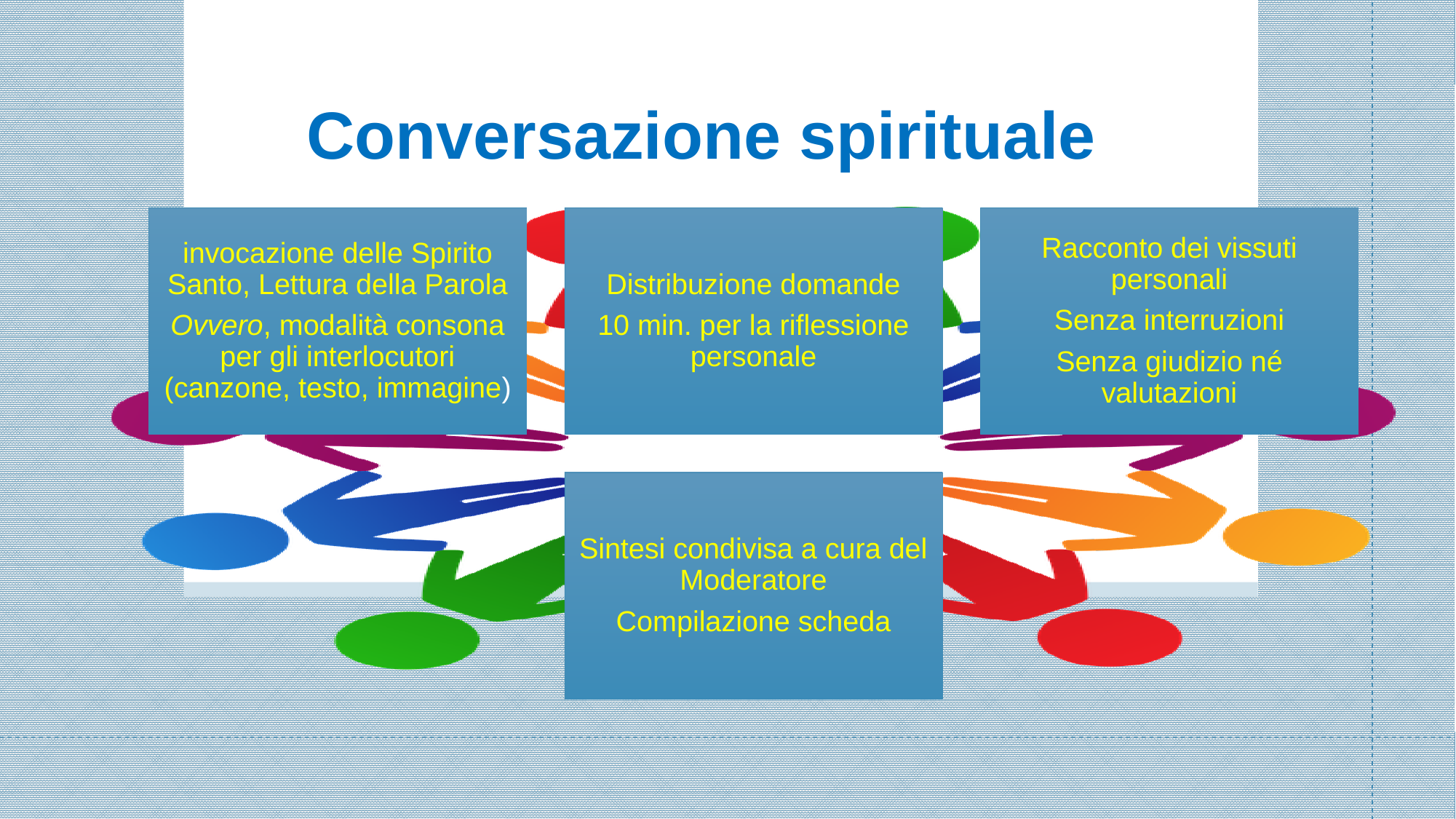

# Conversazione spirituale
invocazione delle Spirito Santo, Lettura della Parola
Ovvero, modalità consona per gli interlocutori (canzone, testo, immagine)
Distribuzione domande
10 min. per la riflessione personale
Racconto dei vissuti personali
Senza interruzioni
Senza giudizio né valutazioni
Sintesi condivisa a cura del Moderatore
Compilazione scheda